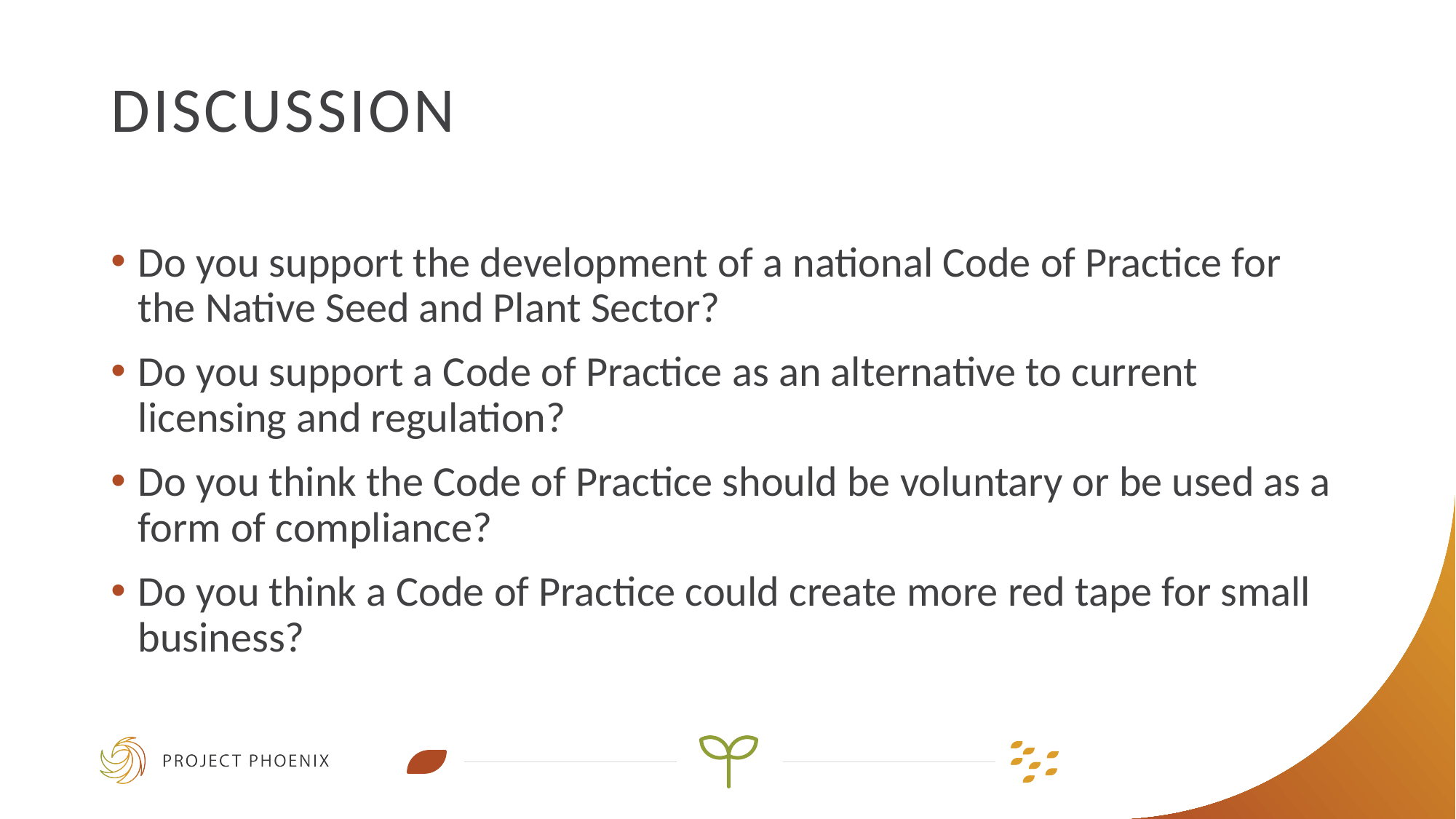

# Discussion
Do you support the development of a national Code of Practice for the Native Seed and Plant Sector?
Do you support a Code of Practice as an alternative to current licensing and regulation?
Do you think the Code of Practice should be voluntary or be used as a form of compliance?
Do you think a Code of Practice could create more red tape for small business?